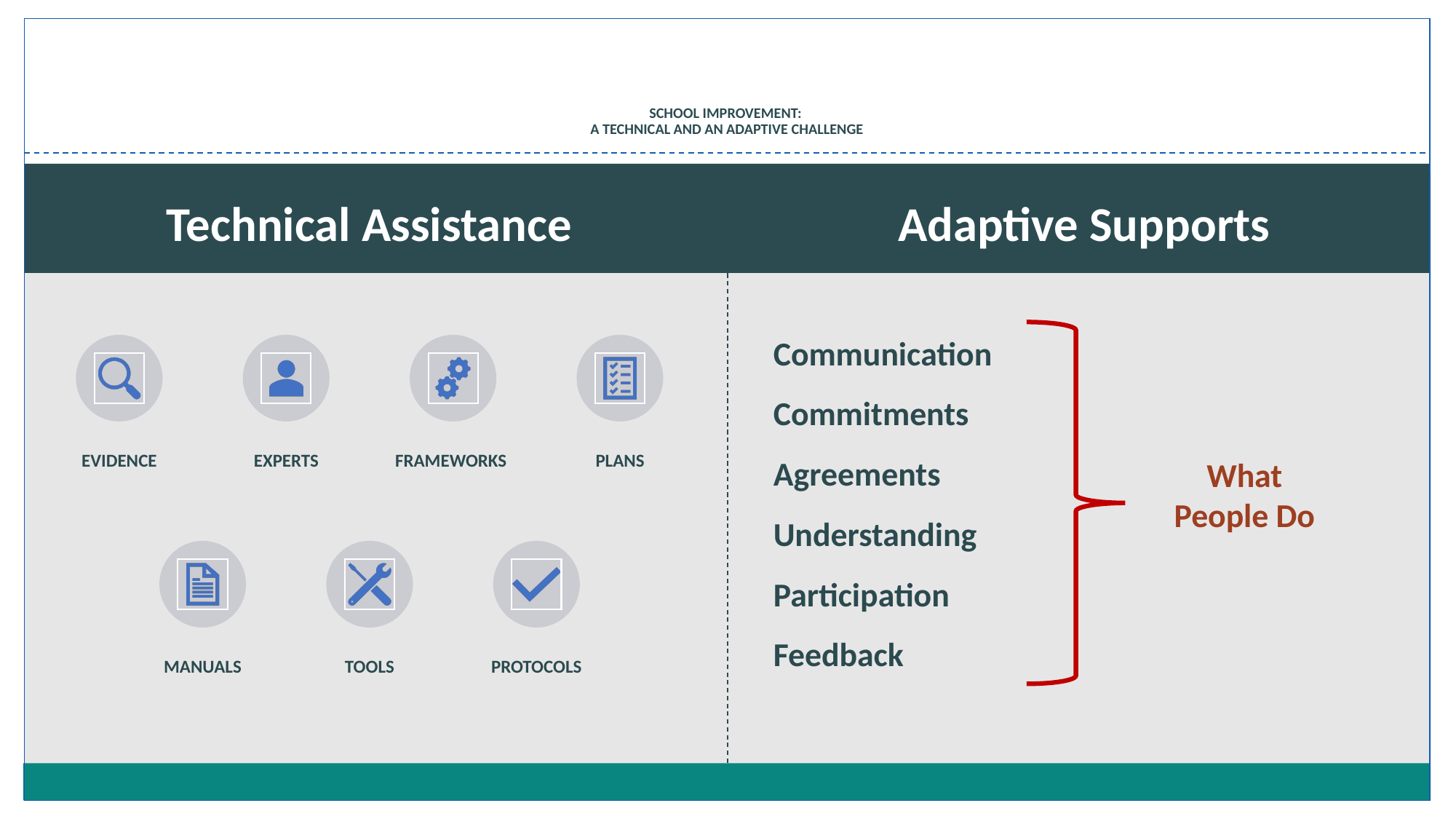

SCHOOL IMPROVEMENT:
A TECHNICAL AND AN ADAPTIVE CHALLENGE
Technical Assistance
Adaptive Supports

Communication
Commitments
Agreements
Understanding
Participation
Feedback

EVIDENCE

EXPERTS

FRAMEWORKS

PLANS

MANUALS

TOOLS

PROTOCOLS
What People Do